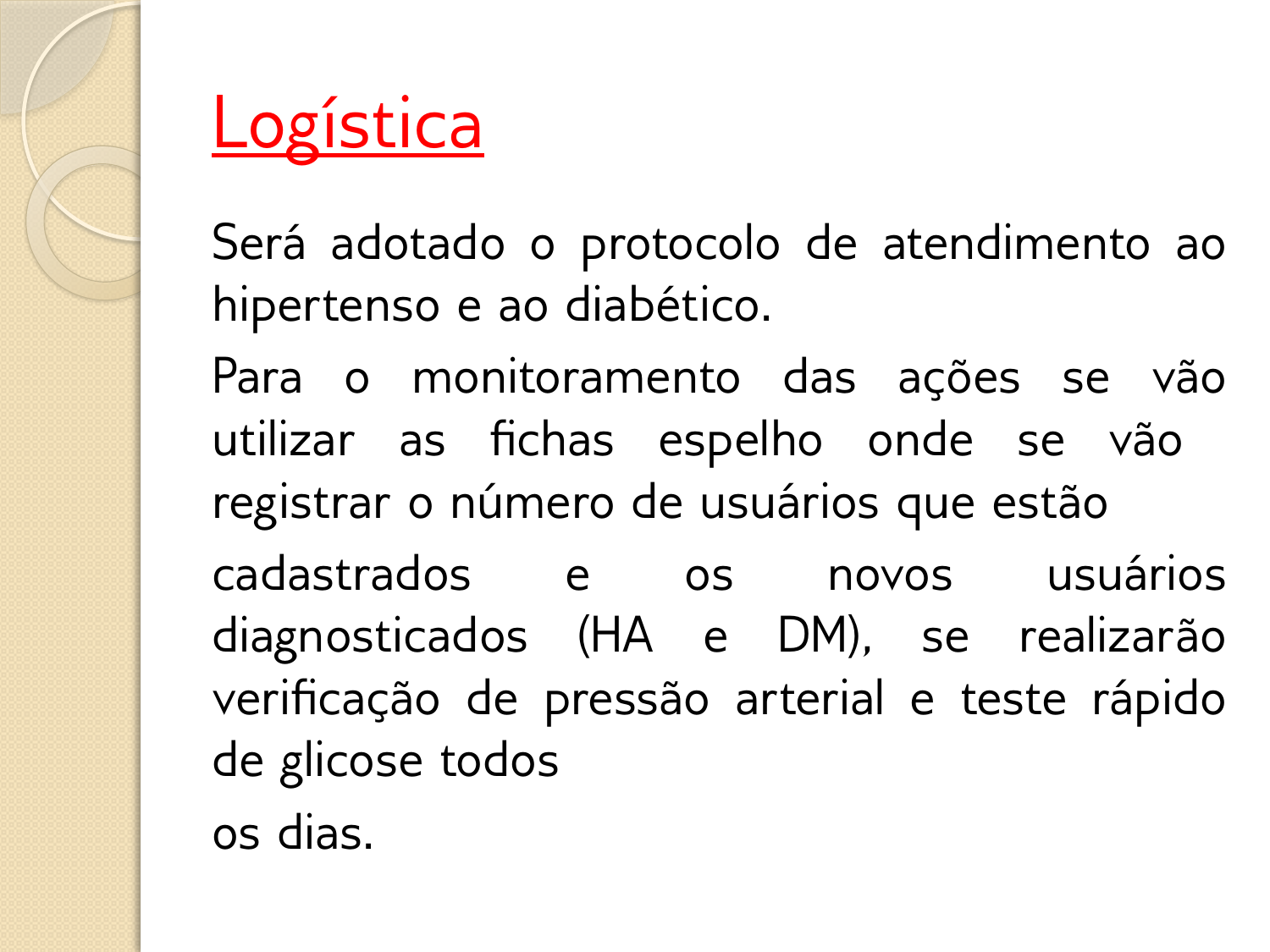

# Logística
Será adotado o protocolo de atendimento ao hipertenso e ao diabético.
Para o monitoramento das ações se vão utilizar as fichas espelho onde se vão  registrar o número de usuários que estão
cadastrados e os novos usuários diagnosticados (HA e DM), se realizarão verificação de pressão arterial e teste rápido de glicose todos
os dias.